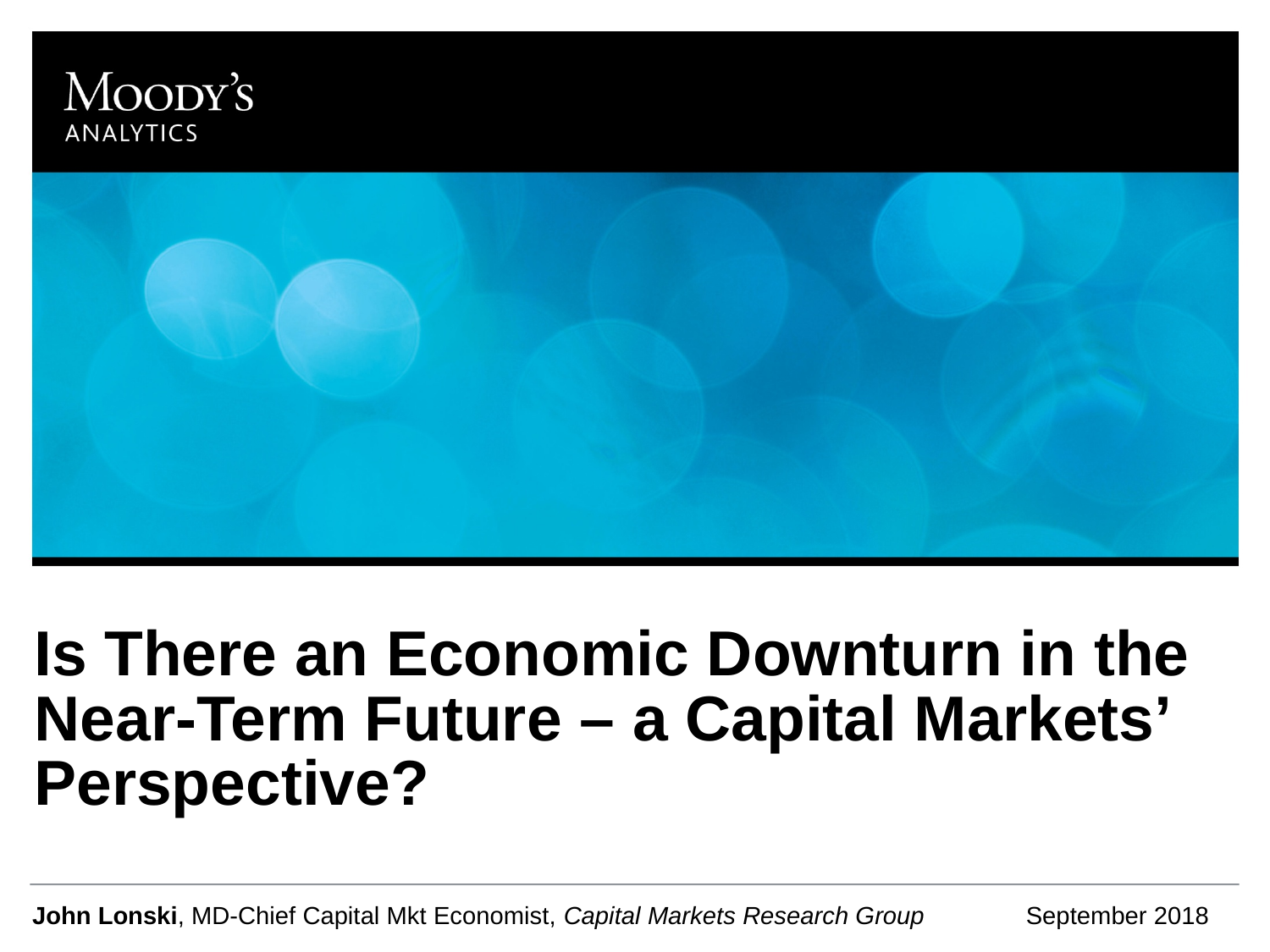

# Is There an Economic Downturn in the Near-Term Future – a Capital Markets’ Perspective?
September 2018
John Lonski, MD-Chief Capital Mkt Economist, Capital Markets Research Group